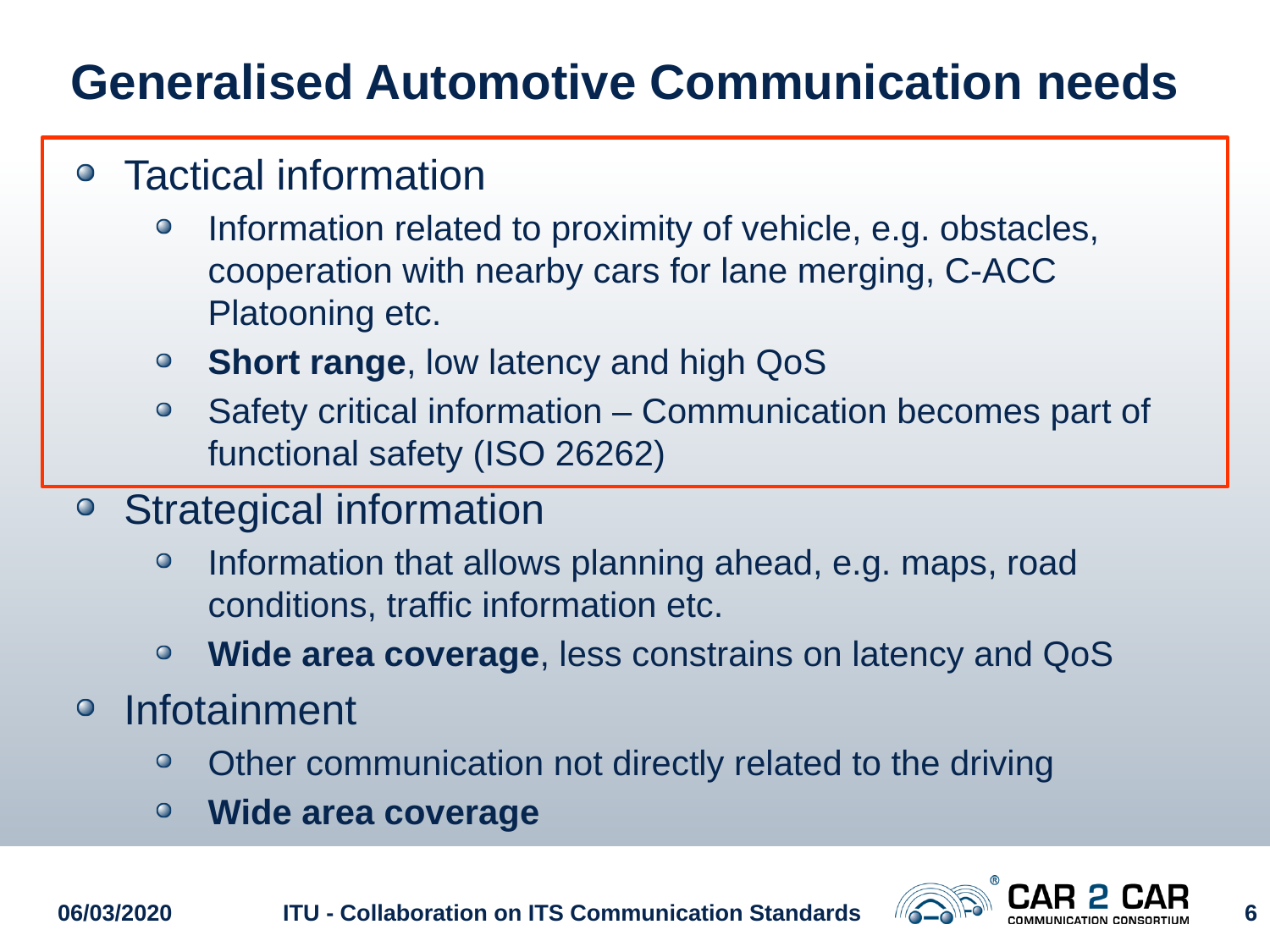

# Generalised Automotive Communication needs

Tactical information
Information related to proximity of vehicle, e.g. obstacles, cooperation with nearby cars for lane merging, C-ACC Platooning etc.
Short range, low latency and high QoS
Safety critical information – Communication becomes part of functional safety (ISO 26262)
Strategical information
Information that allows planning ahead, e.g. maps, road conditions, traffic information etc.
Wide area coverage, less constrains on latency and QoS
Infotainment
Other communication not directly related to the driving
Wide area coverage
06/03/2020
ITU - Collaboration on ITS Communication Standards
6